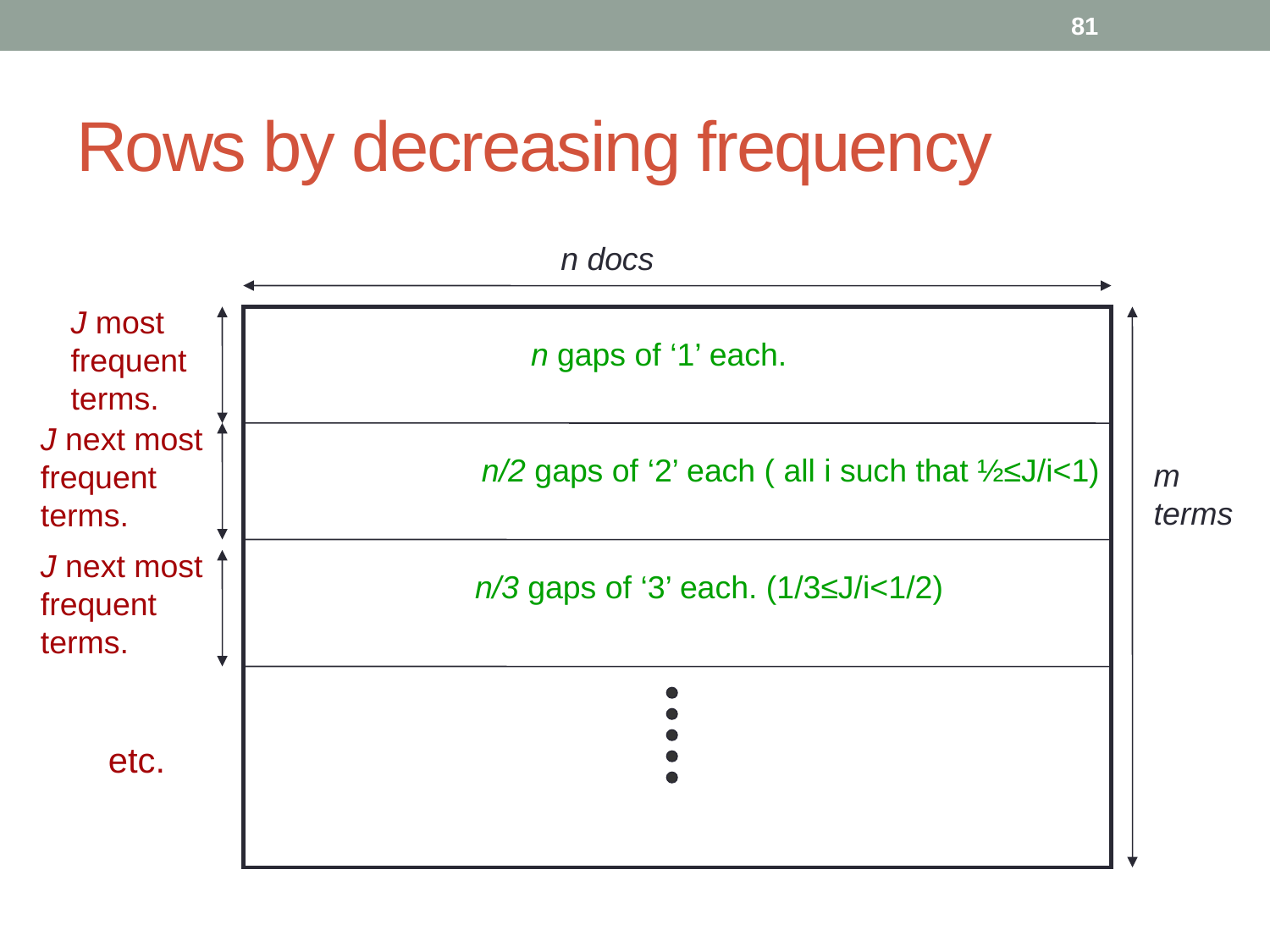

81
# Rows by decreasing frequency
n docs

J most
frequent
terms.

n gaps of ‘1’ each.
J next most
frequent
terms.

n/2 gaps of ‘2’ each ( all i such that ½≤J/i<1)
m
terms
J next most
frequent
terms.

n/3 gaps of ‘3’ each. (1/3≤J/i<1/2)

etc.